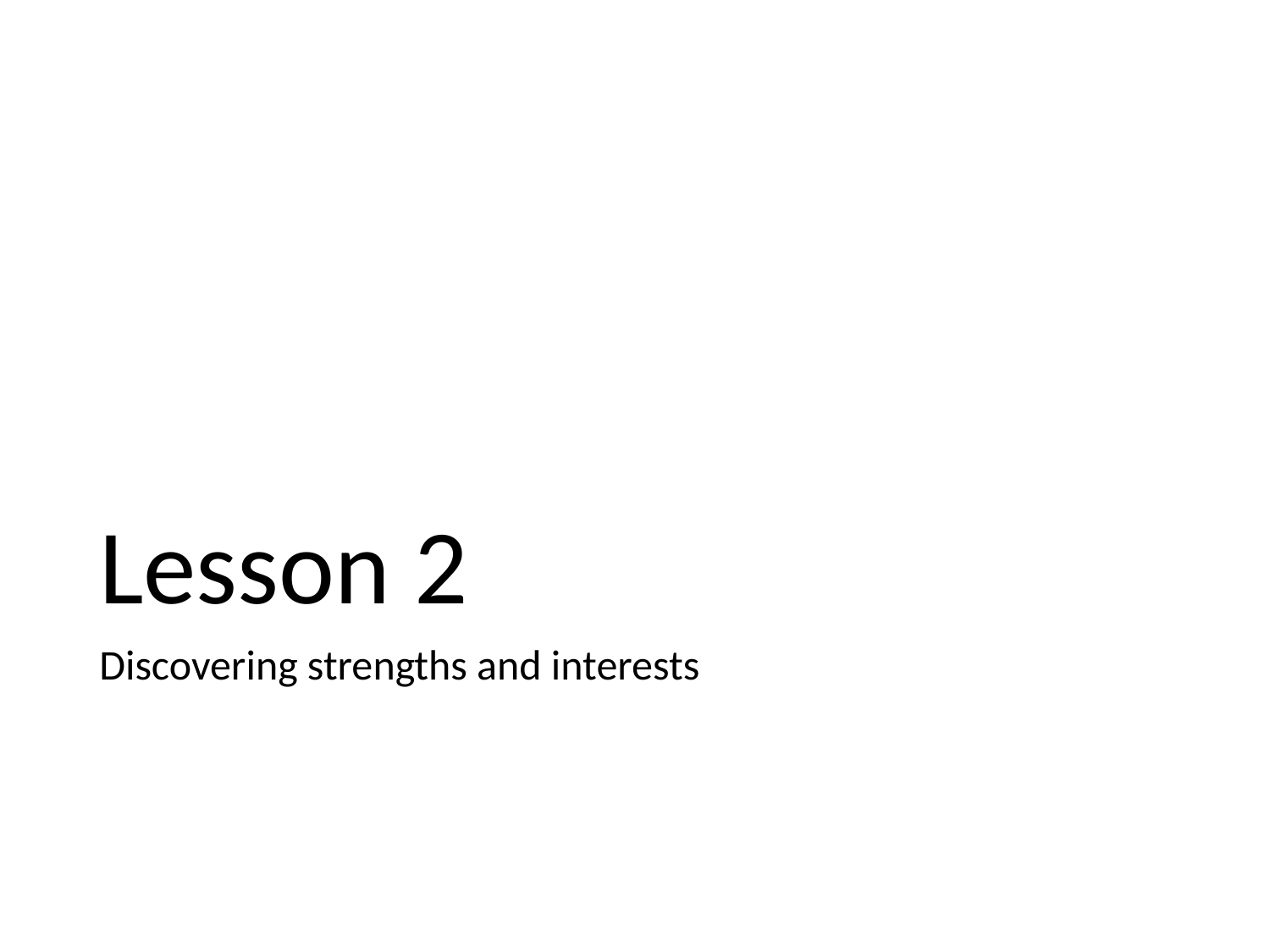

# Lesson 2
Discovering strengths and interests